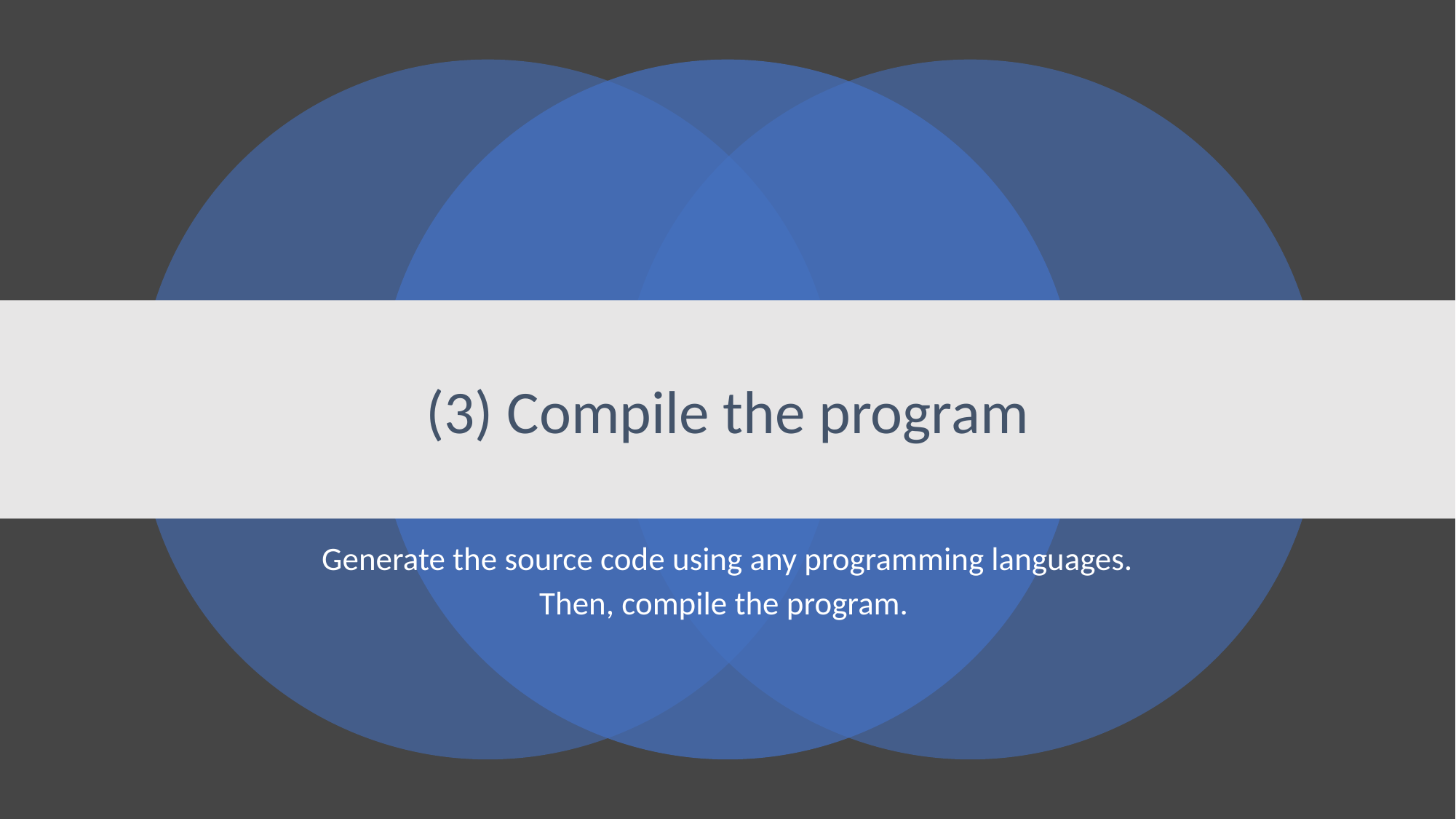

# (3) Compile the program
Generate the source code using any programming languages.
Then, compile the program.